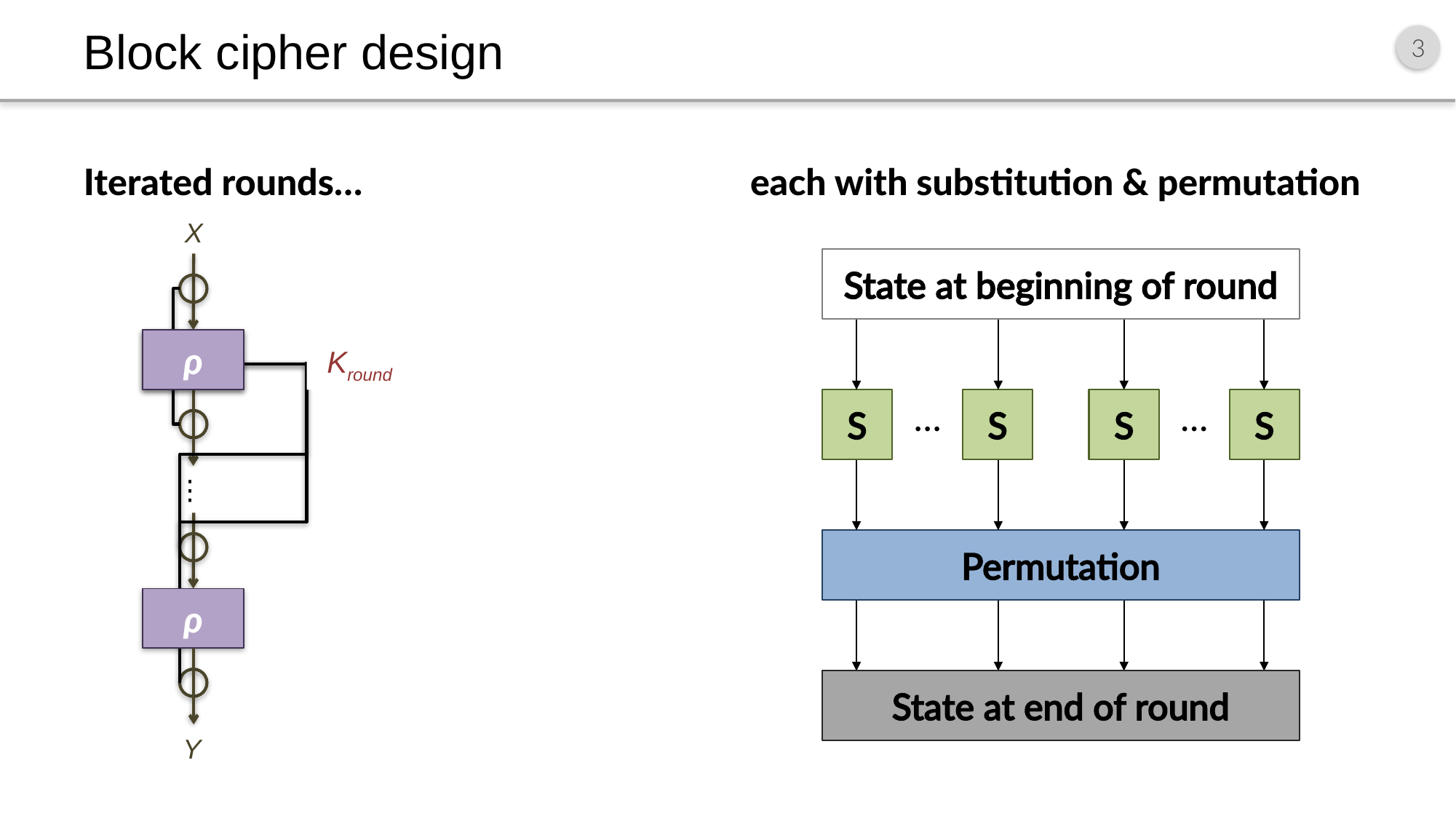

# Block cipher design
Iterated rounds…
each with substitution & permutation
X

Π
ρ
Kround
KMASK
⋮

ρ

Y

Y
State at beginning of round
S
S
S
S
…
…
Permutation
State at end of round